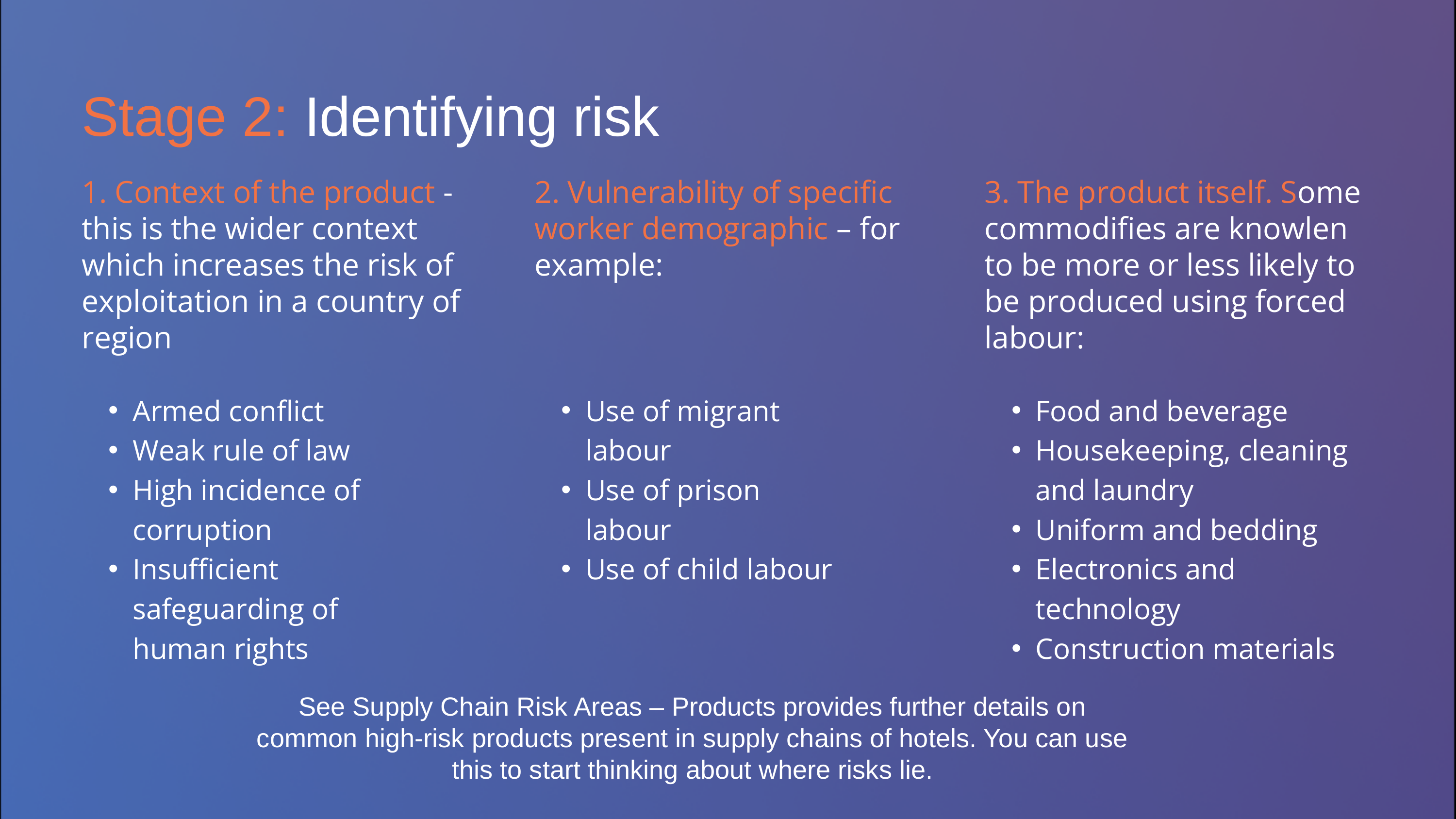

Stage 2: Identifying risk
1. Context of the product - this is the wider context which increases the risk of exploitation in a country of region
2. Vulnerability of specific worker demographic – for example:
3. The product itself. Some commodifies are knowlen to be more or less likely to be produced using forced labour:
Armed conflict
Weak rule of law
High incidence of corruption
Insufficient safeguarding of human rights
Use of migrant labour
Use of prison labour
Use of child labour
Food and beverage
Housekeeping, cleaning and laundry
Uniform and bedding
Electronics and technology
Construction materials

See Supply Chain Risk Areas – Products provides further details on common high-risk products present in supply chains of hotels. You can use this to start thinking about where risks lie.